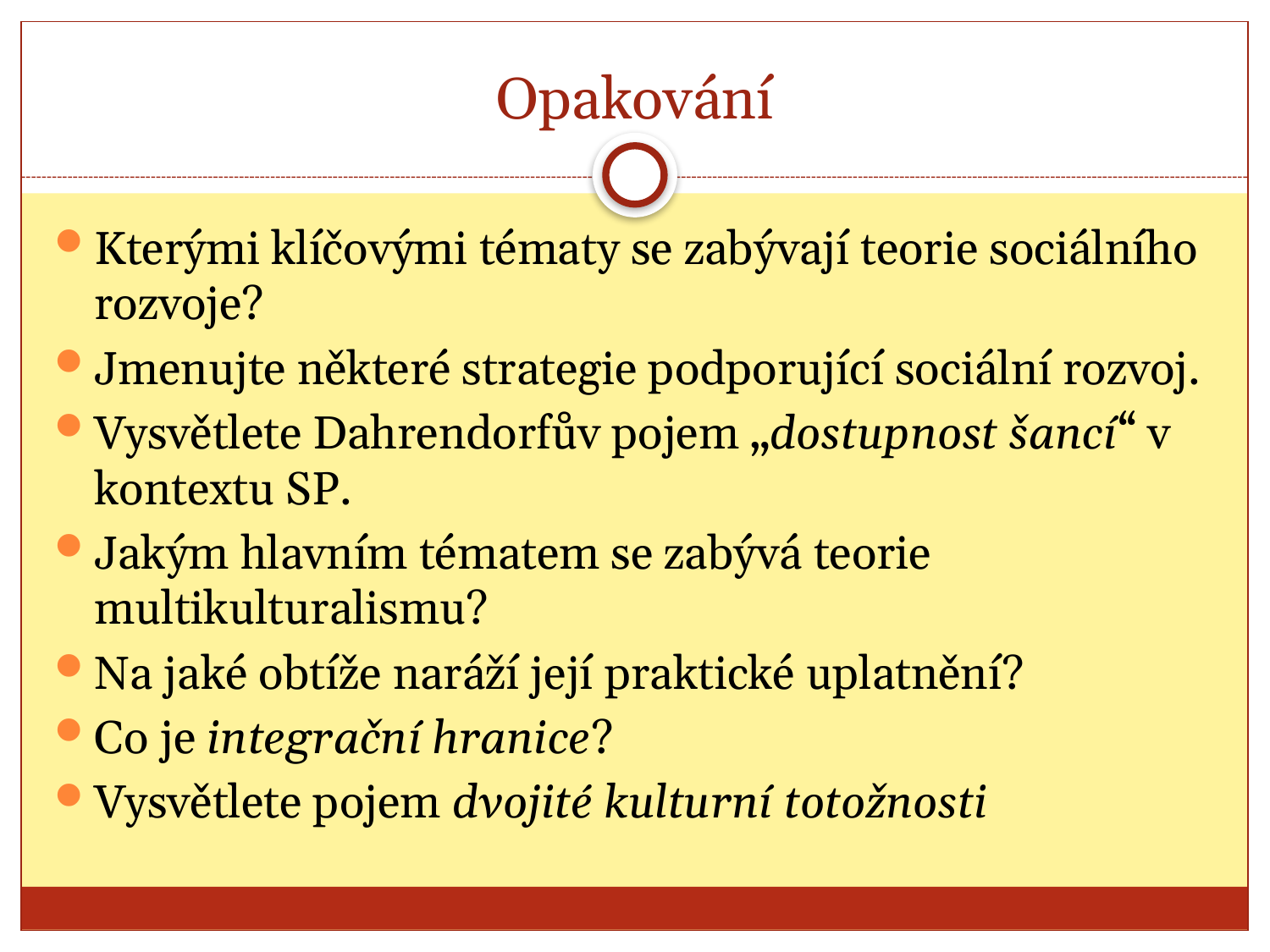

# Opakování
Kterými klíčovými tématy se zabývají teorie sociálního rozvoje?
Jmenujte některé strategie podporující sociální rozvoj.
Vysvětlete Dahrendorfův pojem „dostupnost šancí“ v kontextu SP.
Jakým hlavním tématem se zabývá teorie multikulturalismu?
Na jaké obtíže naráží její praktické uplatnění?
Co je integrační hranice?
Vysvětlete pojem dvojité kulturní totožnosti